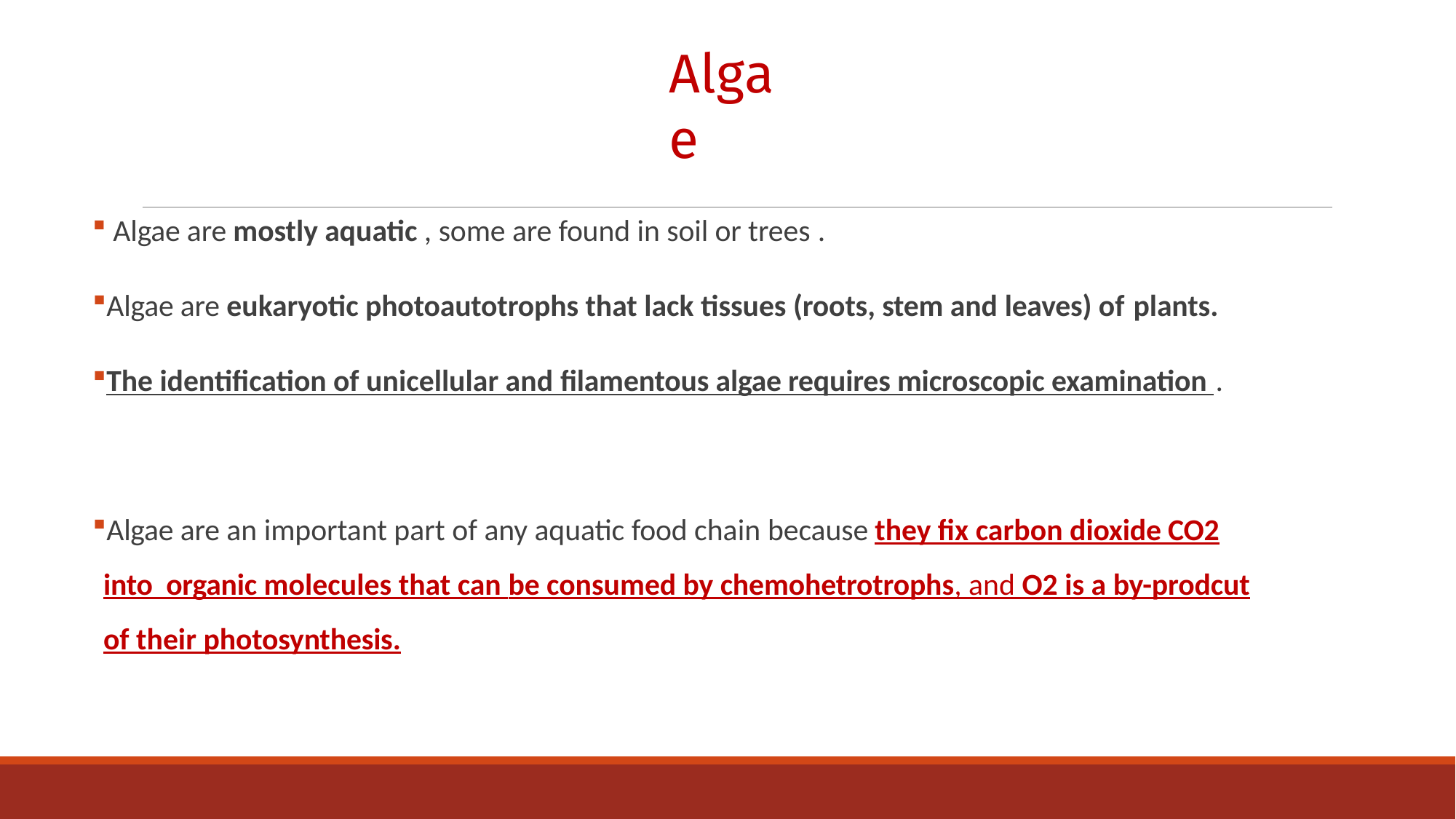

# Algae
Algae are mostly aquatic , some are found in soil or trees .

Algae are eukaryotic photoautotrophs that lack tissues (roots, stem and leaves) of plants.

The identification of unicellular and filamentous algae requires microscopic examination .

Algae are an important part of any aquatic food chain because they fix carbon dioxide CO2 into  organic molecules that can be consumed by chemohetrotrophs, and O2 is a by-prodcut of their photosynthesis.